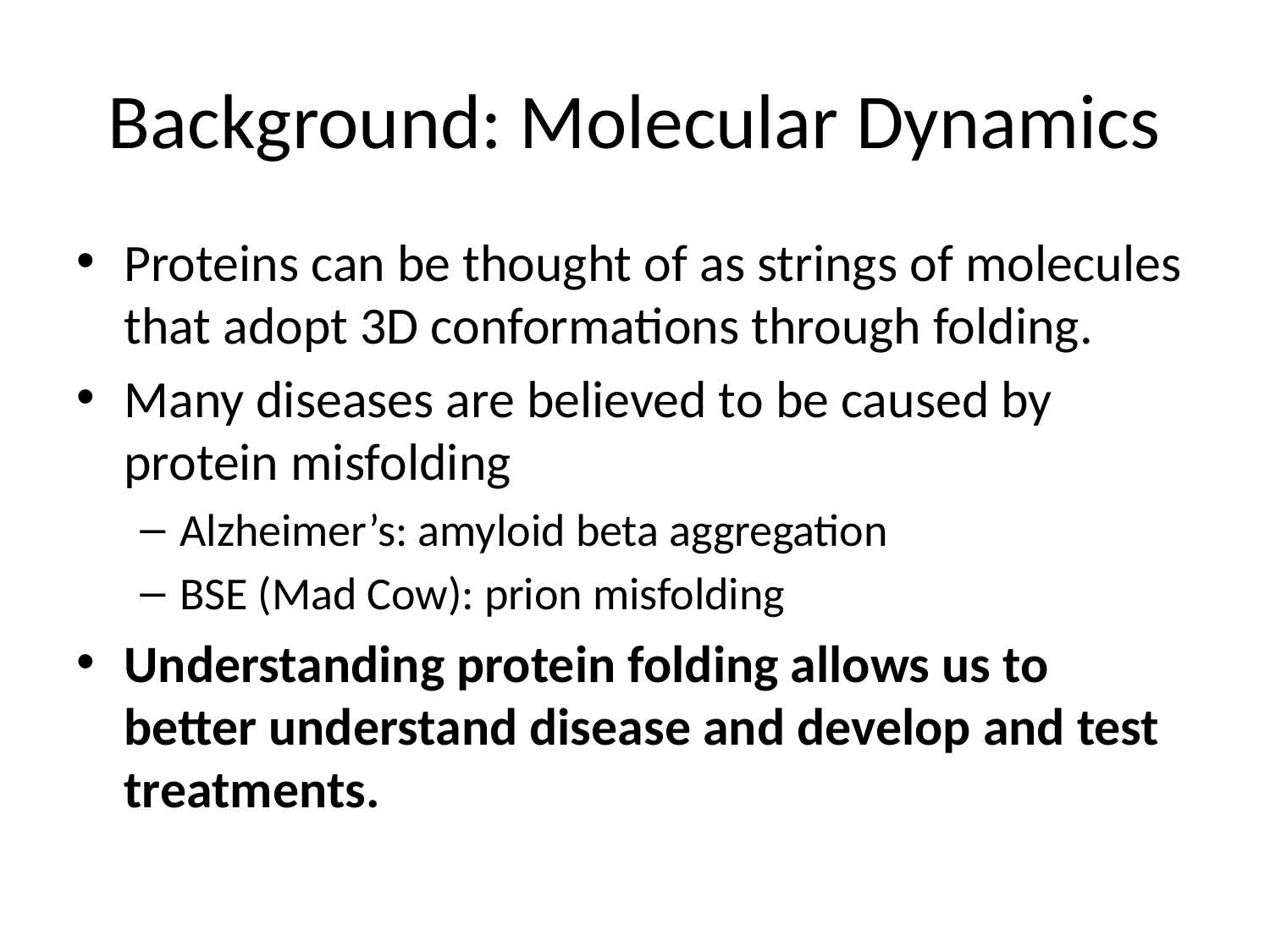

# Background: Molecular Dynamics
Proteins can be thought of as strings of molecules that adopt 3D conformations through folding.
Many diseases are believed to be caused by protein misfolding
Alzheimer’s: amyloid beta aggregation
BSE (Mad Cow): prion misfolding
Understanding protein folding allows us to better understand disease and develop and test treatments.